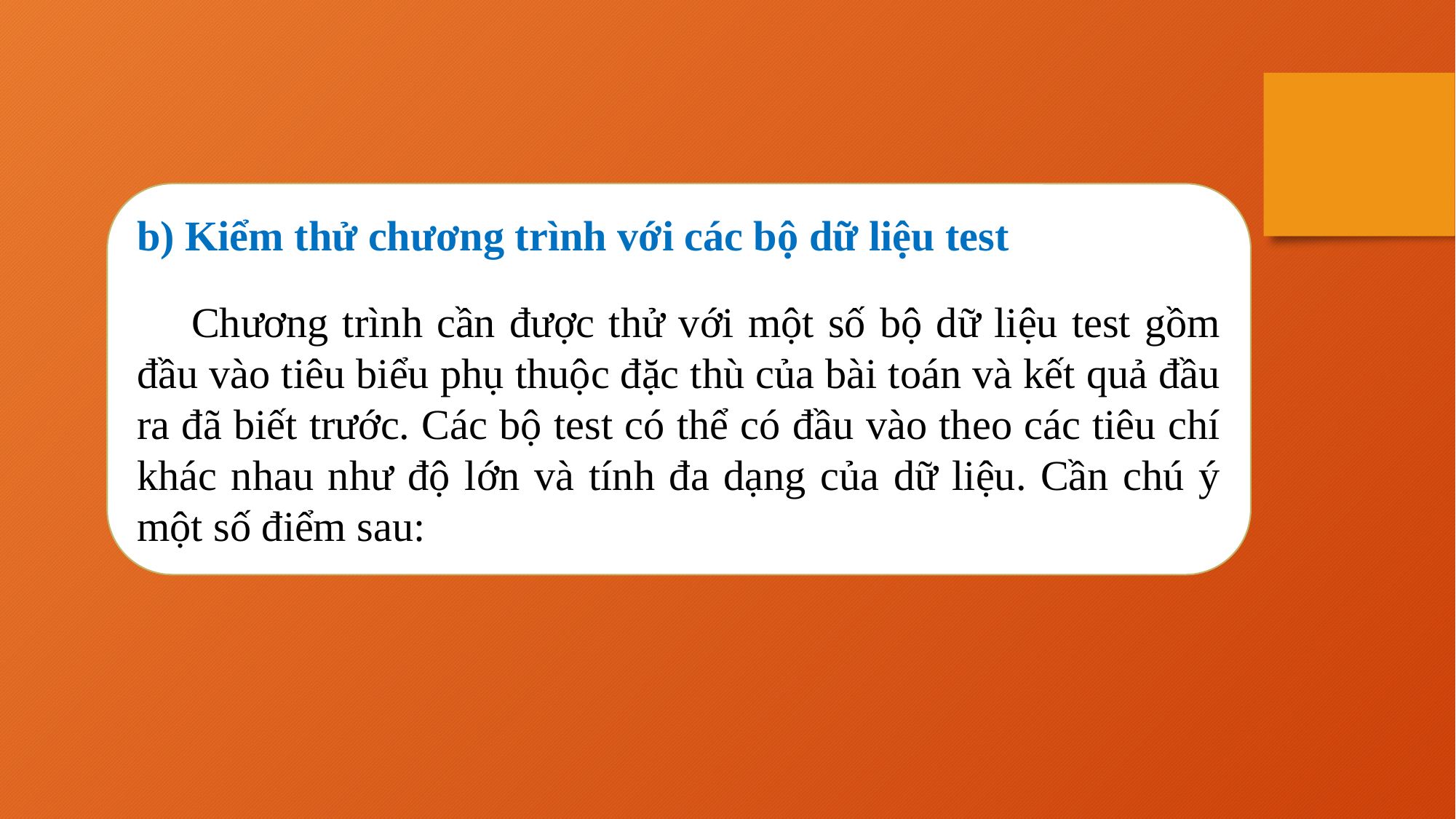

b) Kiểm thử chương trình với các bộ dữ liệu test
Chương trình cần được thử với một số bộ dữ liệu test gồm đầu vào tiêu biểu phụ thuộc đặc thù của bài toán và kết quả đầu ra đã biết trước. Các bộ test có thể có đầu vào theo các tiêu chí khác nhau như độ lớn và tính đa dạng của dữ liệu. Cần chú ý một số điểm sau: